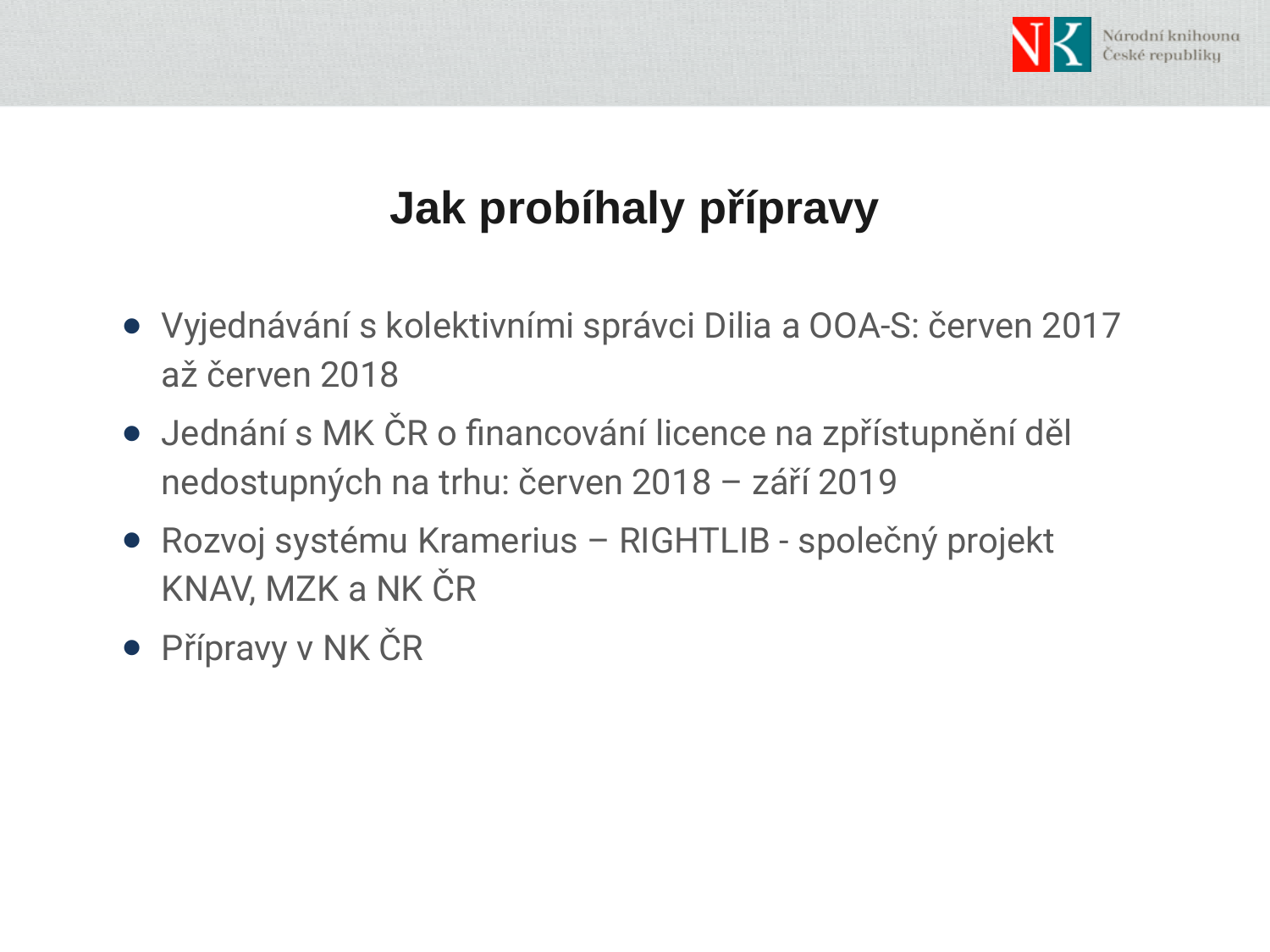

# Jak probíhaly přípravy
Vyjednávání s kolektivními správci Dilia a OOA-S: červen 2017 až červen 2018
Jednání s MK ČR o financování licence na zpřístupnění děl nedostupných na trhu: červen 2018 – září 2019
Rozvoj systému Kramerius – RIGHTLIB - společný projekt KNAV, MZK a NK ČR
Přípravy v NK ČR